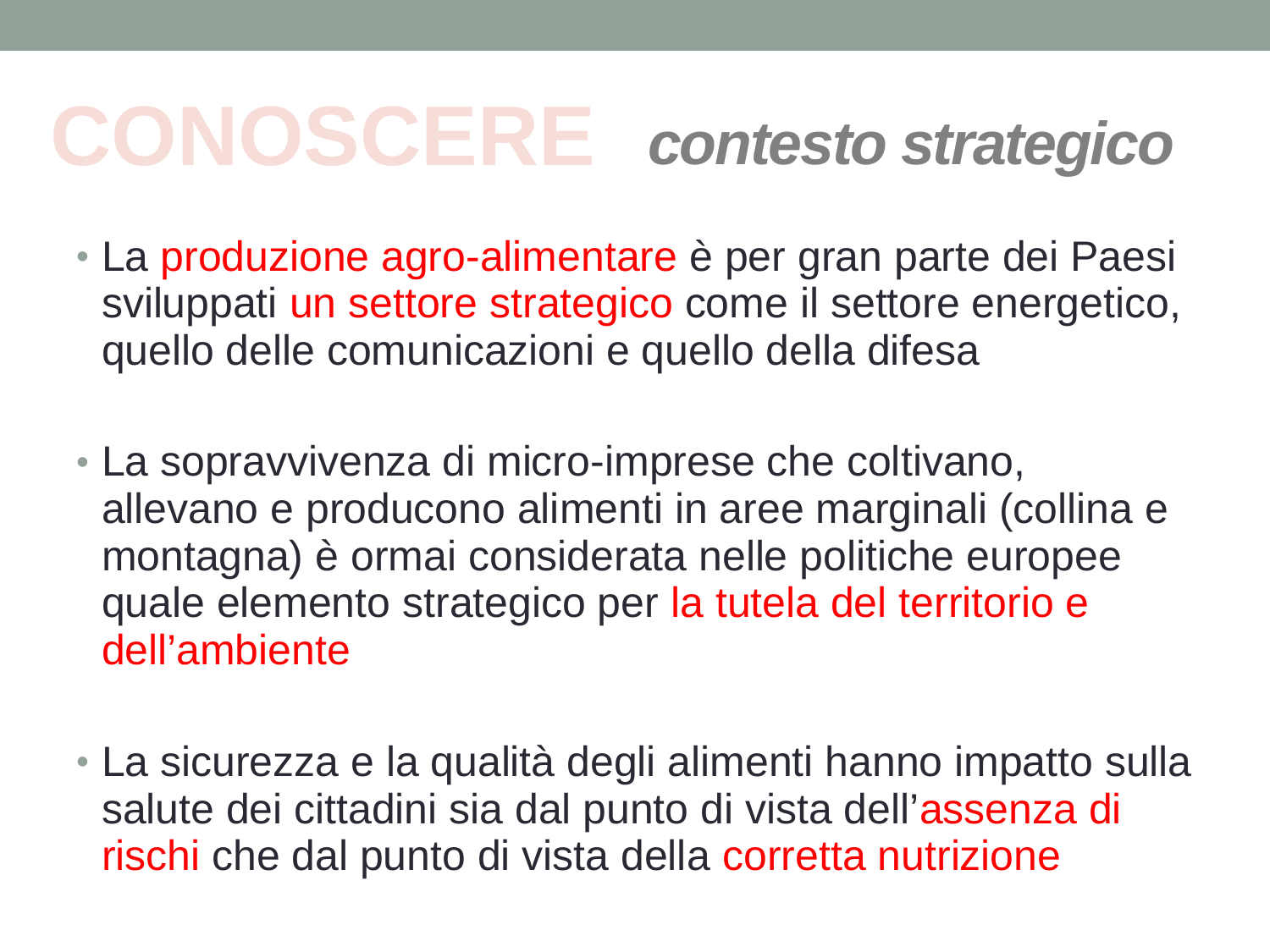

CONOSCERE
# contesto strategico
La produzione agro-alimentare è per gran parte dei Paesi sviluppati un settore strategico come il settore energetico, quello delle comunicazioni e quello della difesa

La sopravvivenza di micro-imprese che coltivano, allevano e producono alimenti in aree marginali (collina e montagna) è ormai considerata nelle politiche europee quale elemento strategico per la tutela del territorio e dell’ambiente

La sicurezza e la qualità degli alimenti hanno impatto sulla salute dei cittadini sia dal punto di vista dell’assenza di rischi che dal punto di vista della corretta nutrizione